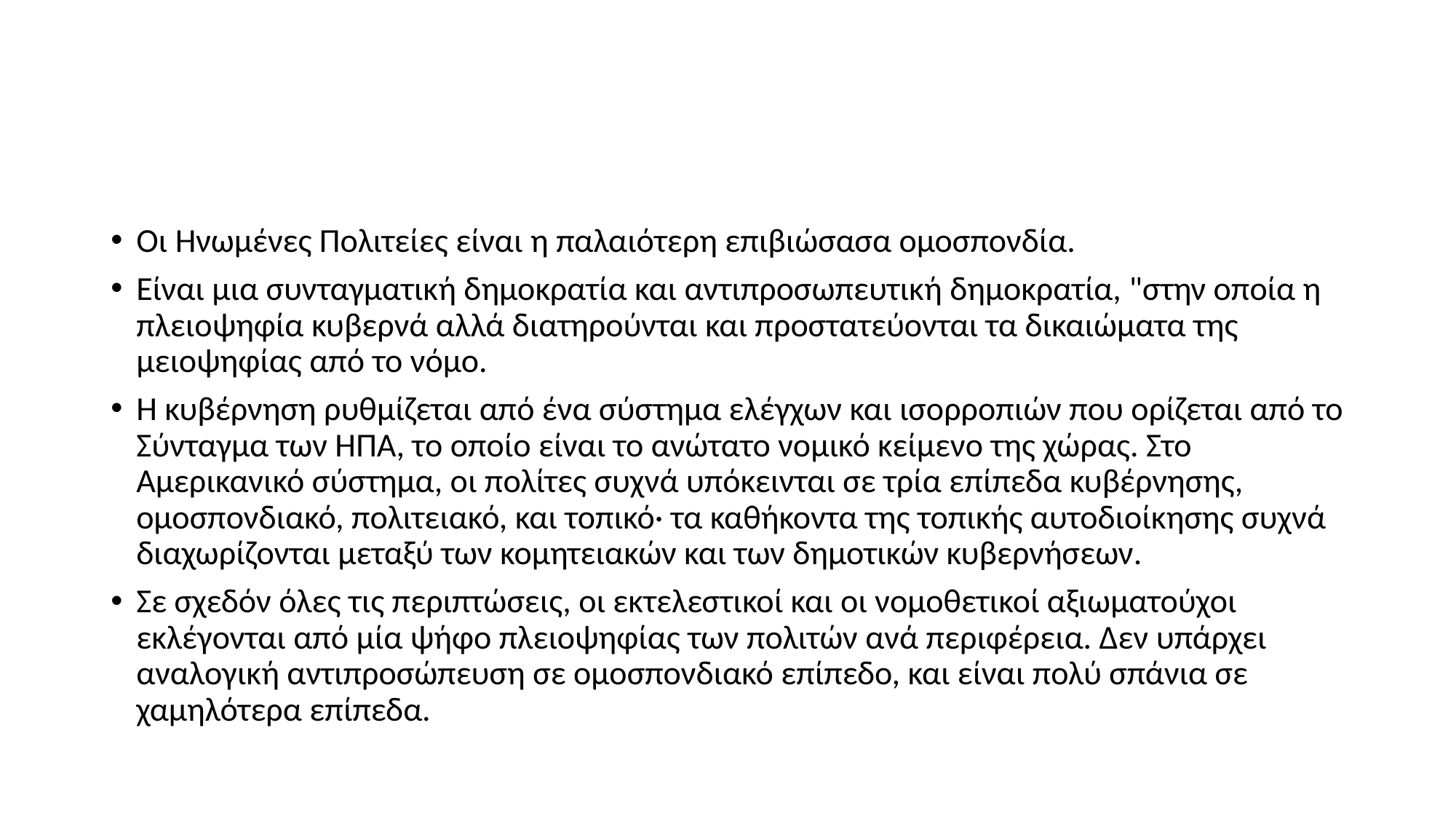

#
Οι Ηνωμένες Πολιτείες είναι η παλαιότερη επιβιώσασα ομοσπονδία.
Είναι μια συνταγματική δημοκρατία και αντιπροσωπευτική δημοκρατία, "στην οποία η πλειοψηφία κυβερνά αλλά διατηρούνται και προστατεύονται τα δικαιώματα της μειοψηφίας από το νόμο.
Η κυβέρνηση ρυθμίζεται από ένα σύστημα ελέγχων και ισορροπιών που ορίζεται από το Σύνταγμα των ΗΠΑ, το οποίο είναι το ανώτατο νομικό κείμενο της χώρας. Στο Αμερικανικό σύστημα, οι πολίτες συχνά υπόκεινται σε τρία επίπεδα κυβέρνησης, ομοσπονδιακό, πολιτειακό, και τοπικό· τα καθήκοντα της τοπικής αυτοδιοίκησης συχνά διαχωρίζονται μεταξύ των κομητειακών και των δημοτικών κυβερνήσεων.
Σε σχεδόν όλες τις περιπτώσεις, οι εκτελεστικοί και οι νομοθετικοί αξιωματούχοι εκλέγονται από μία ψήφο πλειοψηφίας των πολιτών ανά περιφέρεια. Δεν υπάρχει αναλογική αντιπροσώπευση σε ομοσπονδιακό επίπεδο, και είναι πολύ σπάνια σε χαμηλότερα επίπεδα.